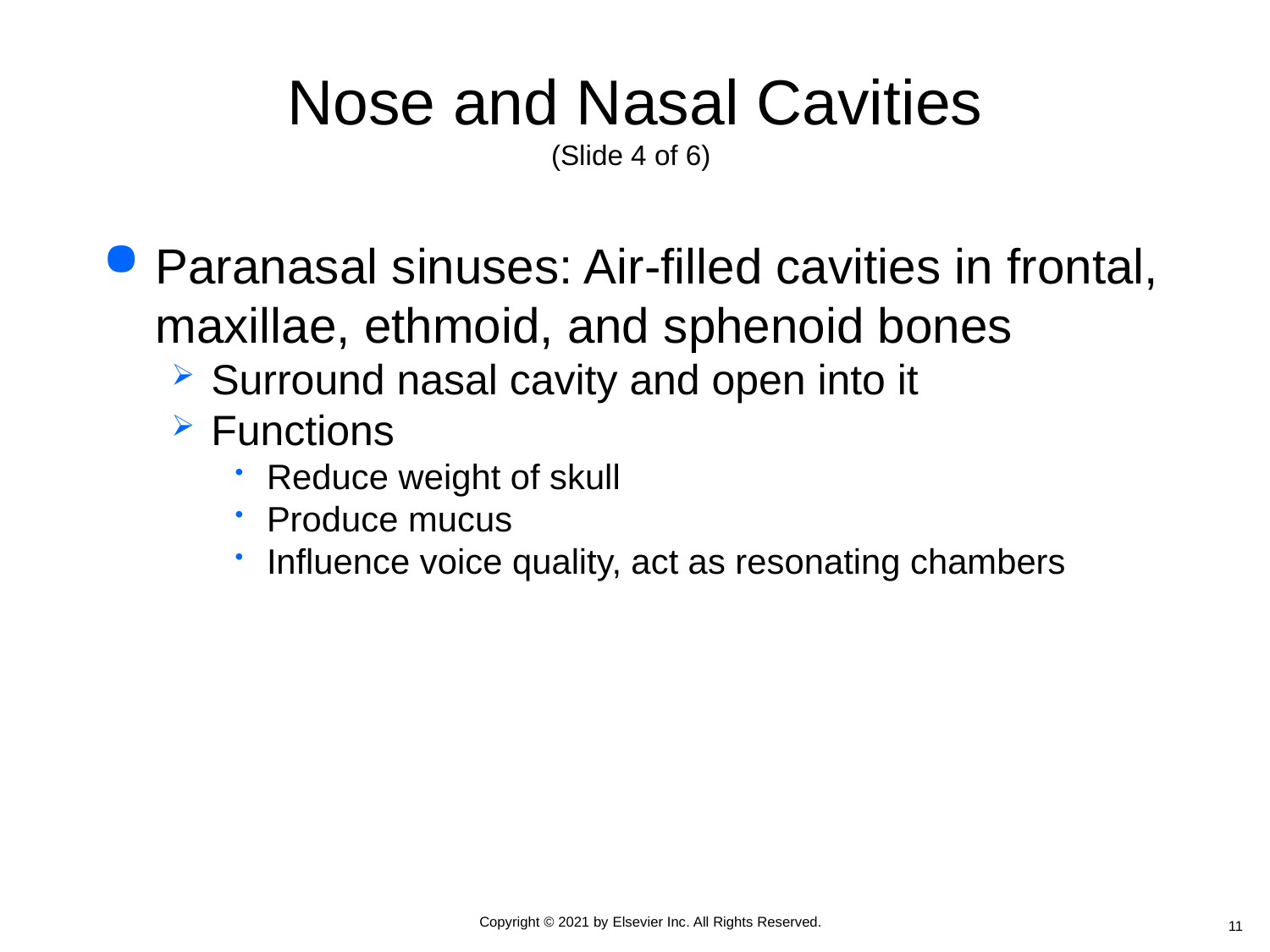

# Nose and Nasal Cavities (Slide 4 of 6)
Paranasal sinuses: Air-filled cavities in frontal, maxillae, ethmoid, and sphenoid bones
Surround nasal cavity and open into it
Functions
Reduce weight of skull
Produce mucus
Influence voice quality, act as resonating chambers
11